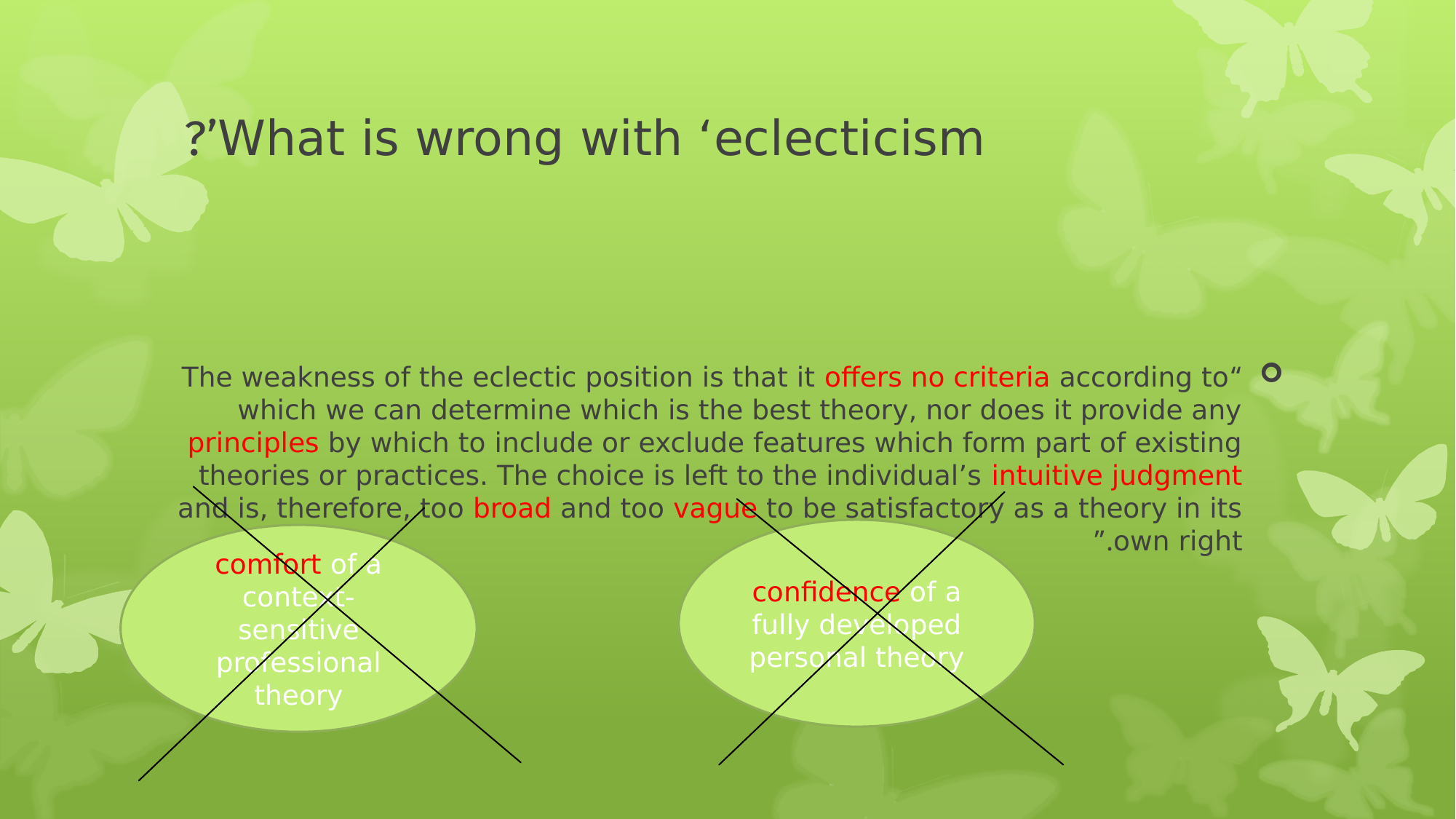

# What is wrong with ‘eclecticism’?
“The weakness of the eclectic position is that it offers no criteria according to which we can determine which is the best theory, nor does it provide any principles by which to include or exclude features which form part of existing theories or practices. The choice is left to the individual’s intuitive judgment and is, therefore, too broad and too vague to be satisfactory as a theory in its own right.”
confidence of a fully developed personal theory
comfort of a context-sensitive professional theory